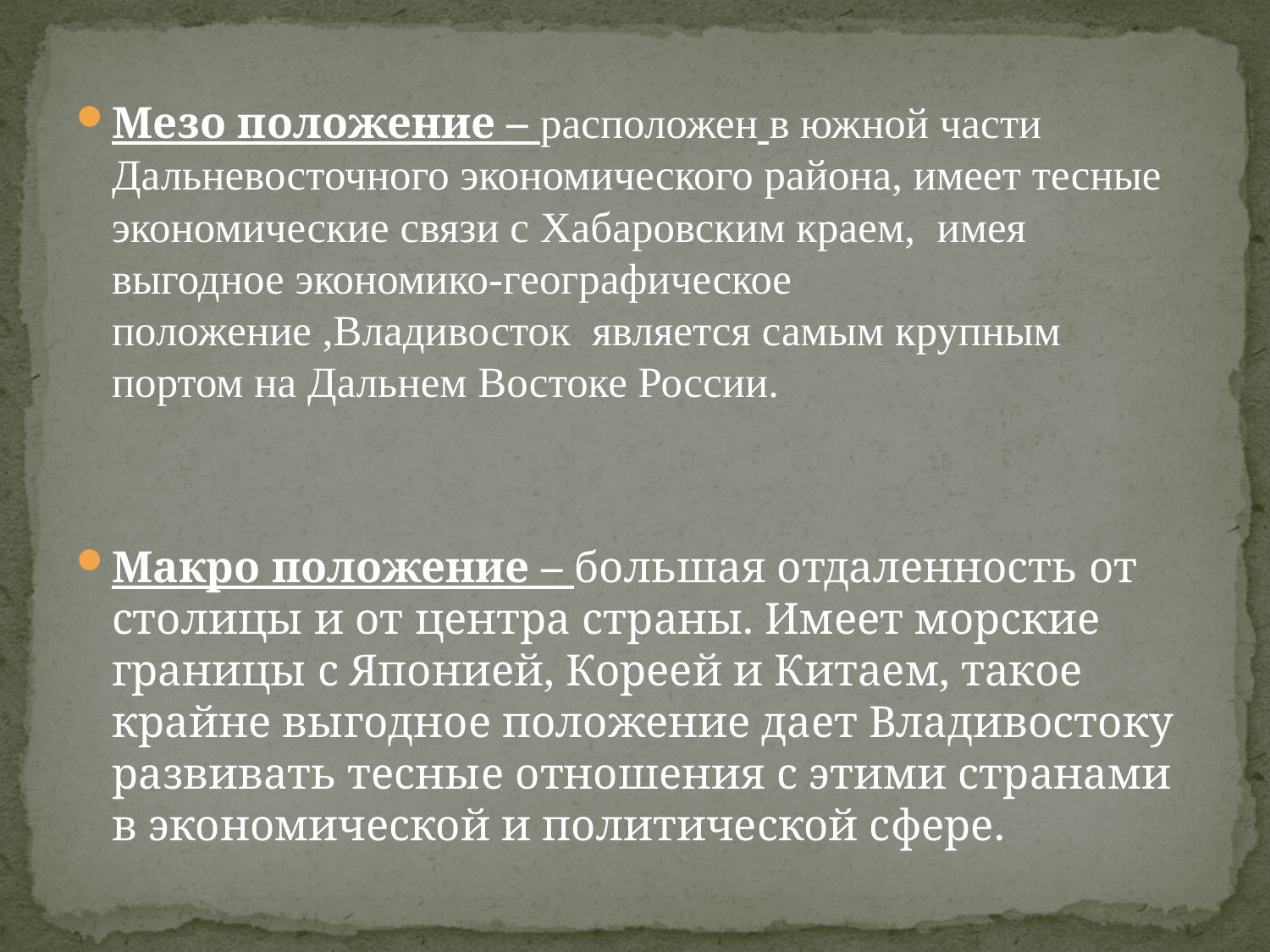

Мезо положение – расположен в южной части Дальневосточного экономического района, имеет тесные экономические связи с Хабаровским краем,  имея выгодное экономико-географическое положение ,Владивосток  является самым крупным портом на Дальнем Востоке России.

Макро положение – большая отдаленность от столицы и от центра страны. Имеет морские границы с Японией, Кореей и Китаем, такое крайне выгодное положение дает Владивостоку развивать тесные отношения с этими странами в экономической и политической сфере.